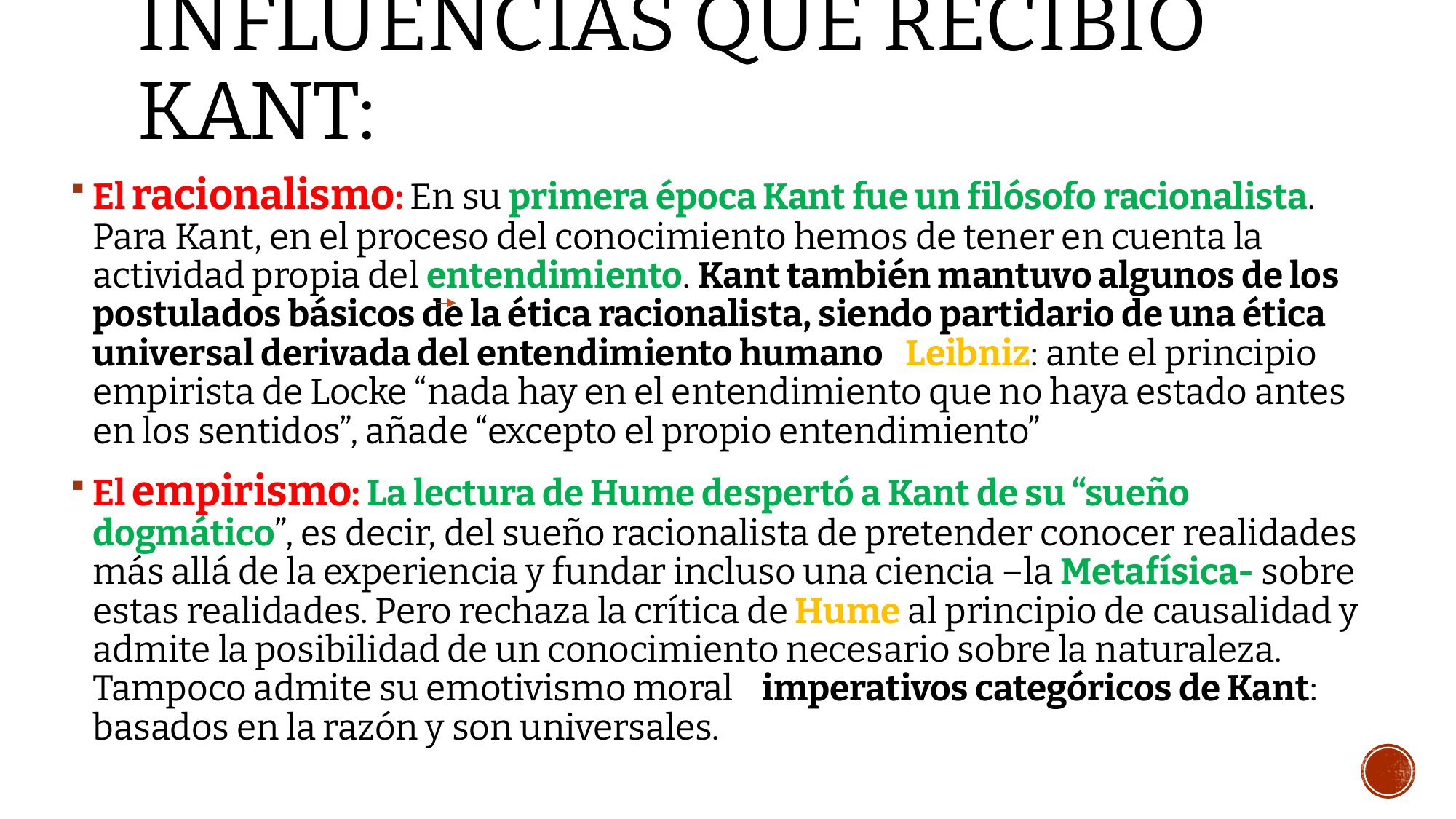

# Influencias que recibió kant:
El racionalismo: En su primera época Kant fue un filósofo racionalista.  Para Kant, en el proceso del conocimiento hemos de tener en cuenta la actividad propia del entendimiento. Kant también mantuvo algunos de los postulados básicos de la ética racionalista, siendo partidario de una ética universal derivada del entendimiento humano   Leibniz: ante el principio empirista de Locke “nada hay en el entendimiento que no haya estado antes en los sentidos”, añade “excepto el propio entendimiento”
El empirismo: La lectura de Hume despertó a Kant de su “sueño dogmático”, es decir, del sueño racionalista de pretender conocer realidades más allá de la experiencia y fundar incluso una ciencia –la Metafísica- sobre estas realidades. Pero rechaza la crítica de Hume al principio de causalidad y admite la posibilidad de un conocimiento necesario sobre la naturaleza. Tampoco admite su emotivismo moral    imperativos categóricos de Kant: basados en la razón y son universales.